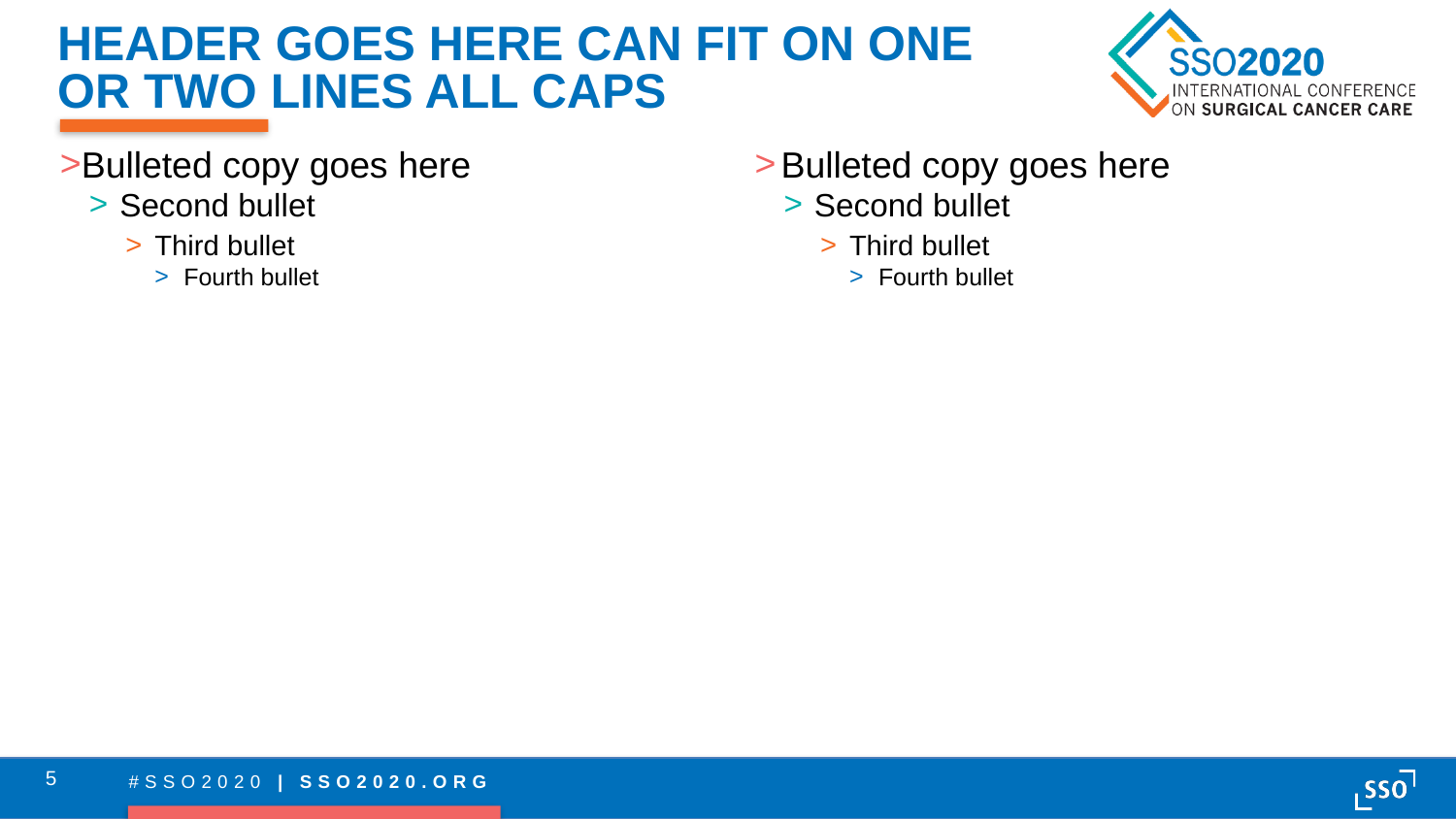

# HEADER GOES HERE CAN FIT ON ONE OR TWO LINES ALL CAPS
Bulleted copy goes here
Second bullet
Third bullet
Fourth bullet
Bulleted copy goes here
Second bullet
Third bullet
Fourth bullet
5